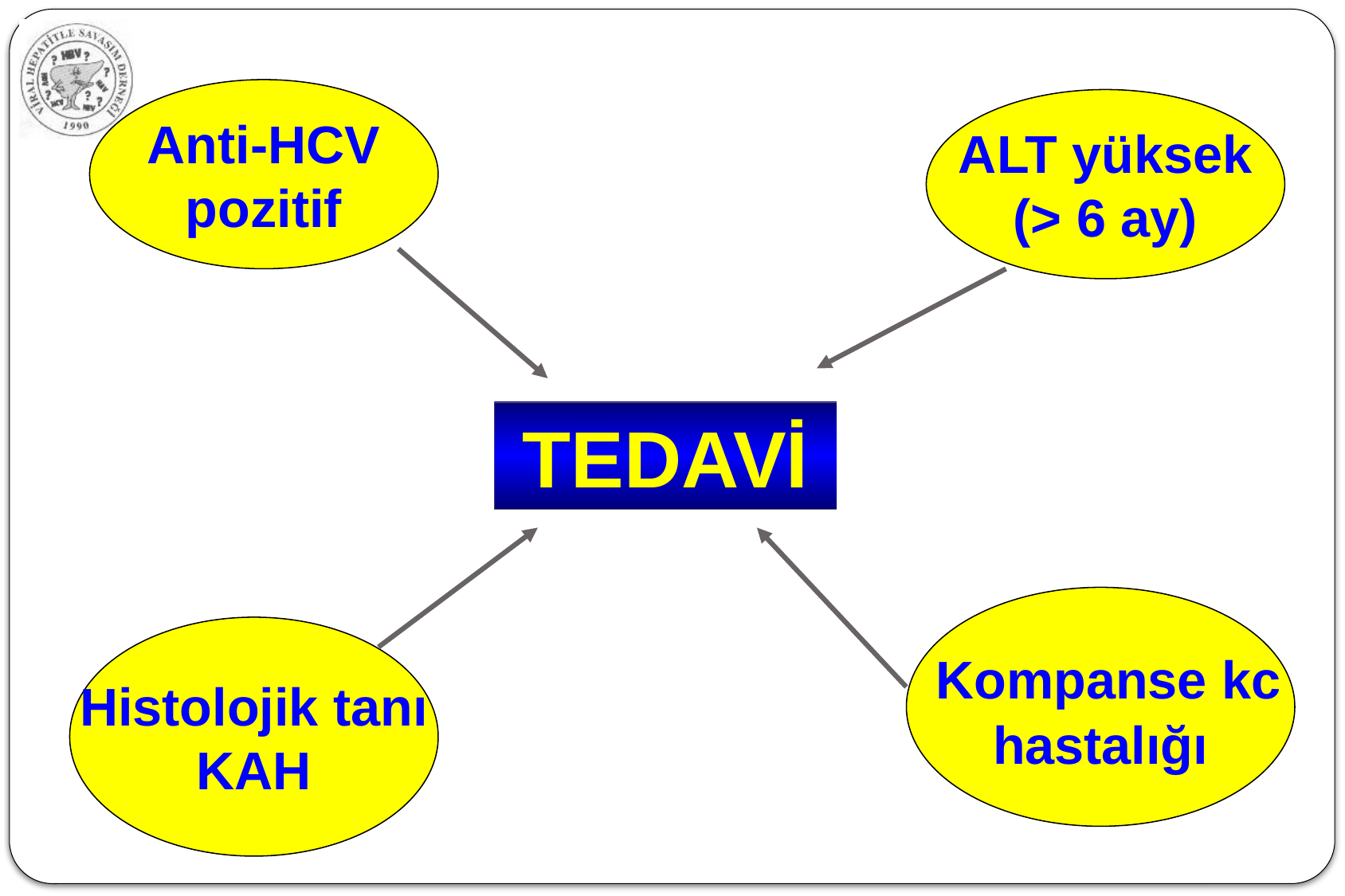

Anti-HCV
pozitif
ALT yüksek
(> 6 ay)

TEDAVİ

  Kompanse kc
hastalığı
Histolojik tanı
KAH